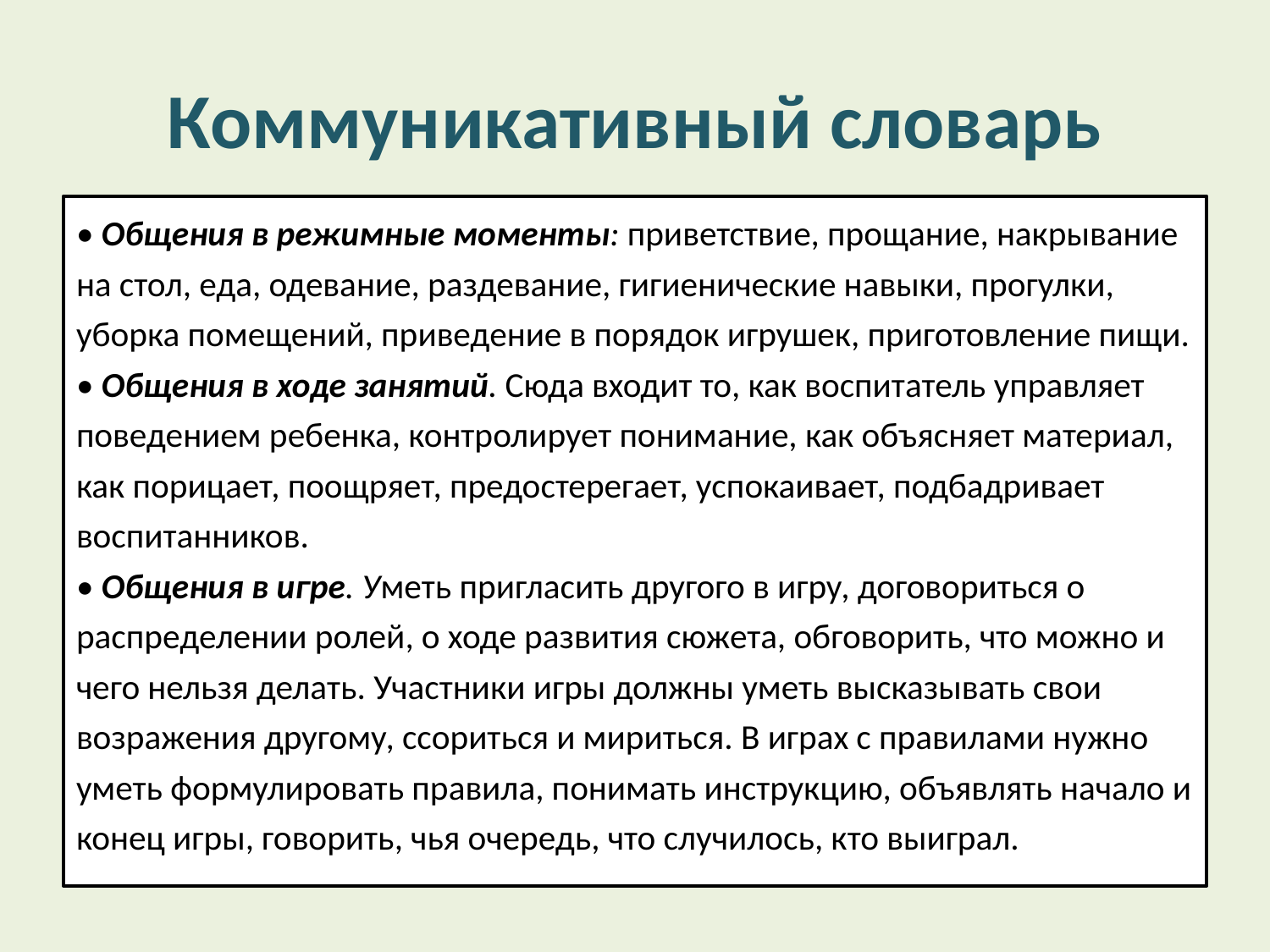

# Коммуникативный словарь
• Общения в режимные моменты: приветствие, прощание, накрывание на стол, еда, одевание, раздевание, гигиенические навыки, прогулки, уборка помещений, приведение в порядок игрушек, приготовление пищи.
• Общения в ходе занятий. Сюда входит то, как воспитатель управляет поведением ребенка, контролирует понимание, как объясняет материал, как порицает, поощряет, предостерегает, успокаивает, подбадривает воспитанников.
• Общения в игре. Уметь пригласить другого в игру, договориться о распределении ролей, о ходе развития сюжета, обговорить, что можно и чего нельзя делать. Участники игры должны уметь высказывать свои возражения другому, ссориться и мириться. В играх с правилами нужно уметь формулировать правила, понимать инструкцию, объявлять начало и конец игры, говорить, чья очередь, что случилось, кто выиграл.